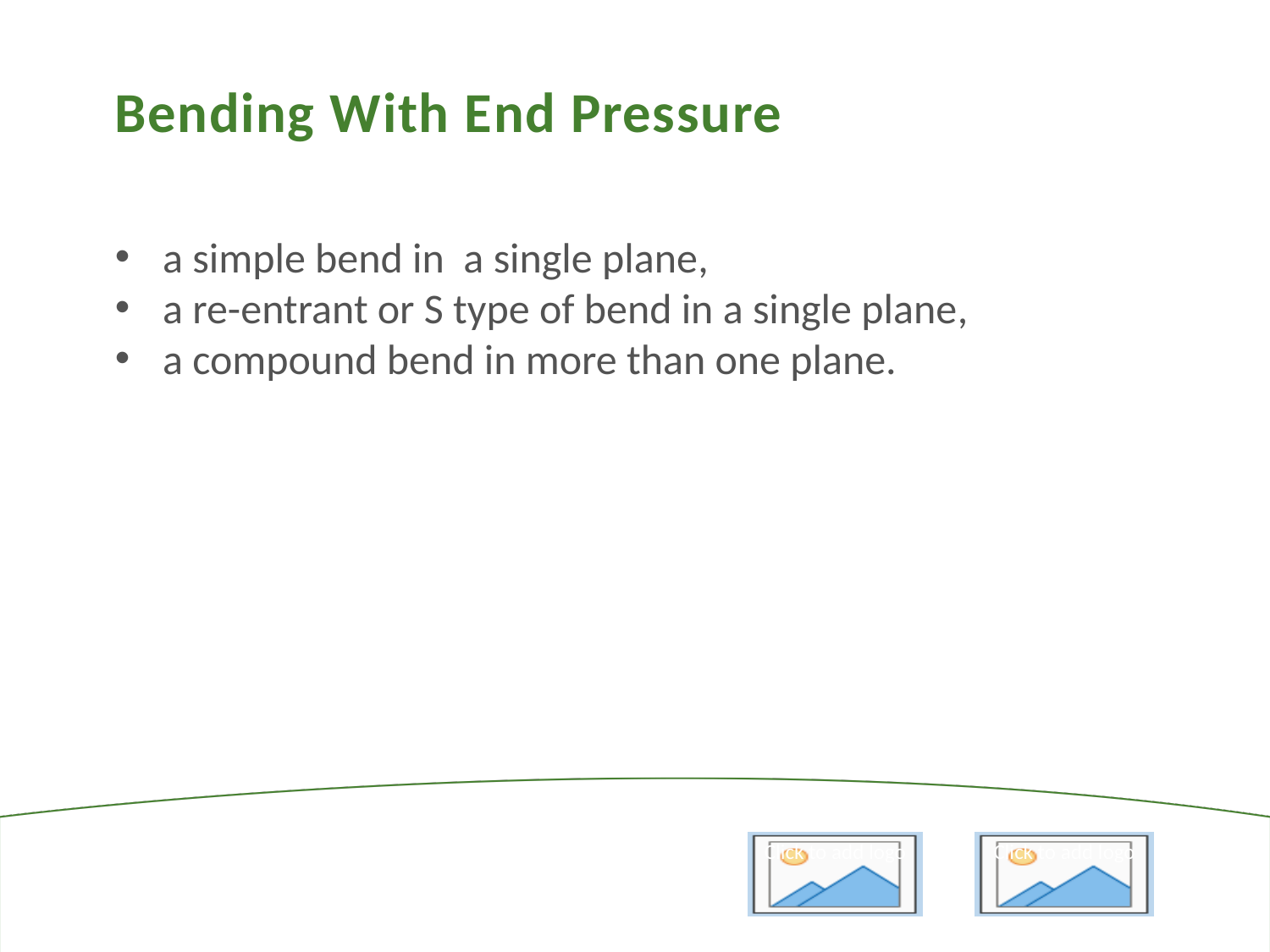

Bending With End Pressure

a simple bend in  a single plane,
a re-entrant or S type of bend in a single plane,
a compound bend in more than one plane.